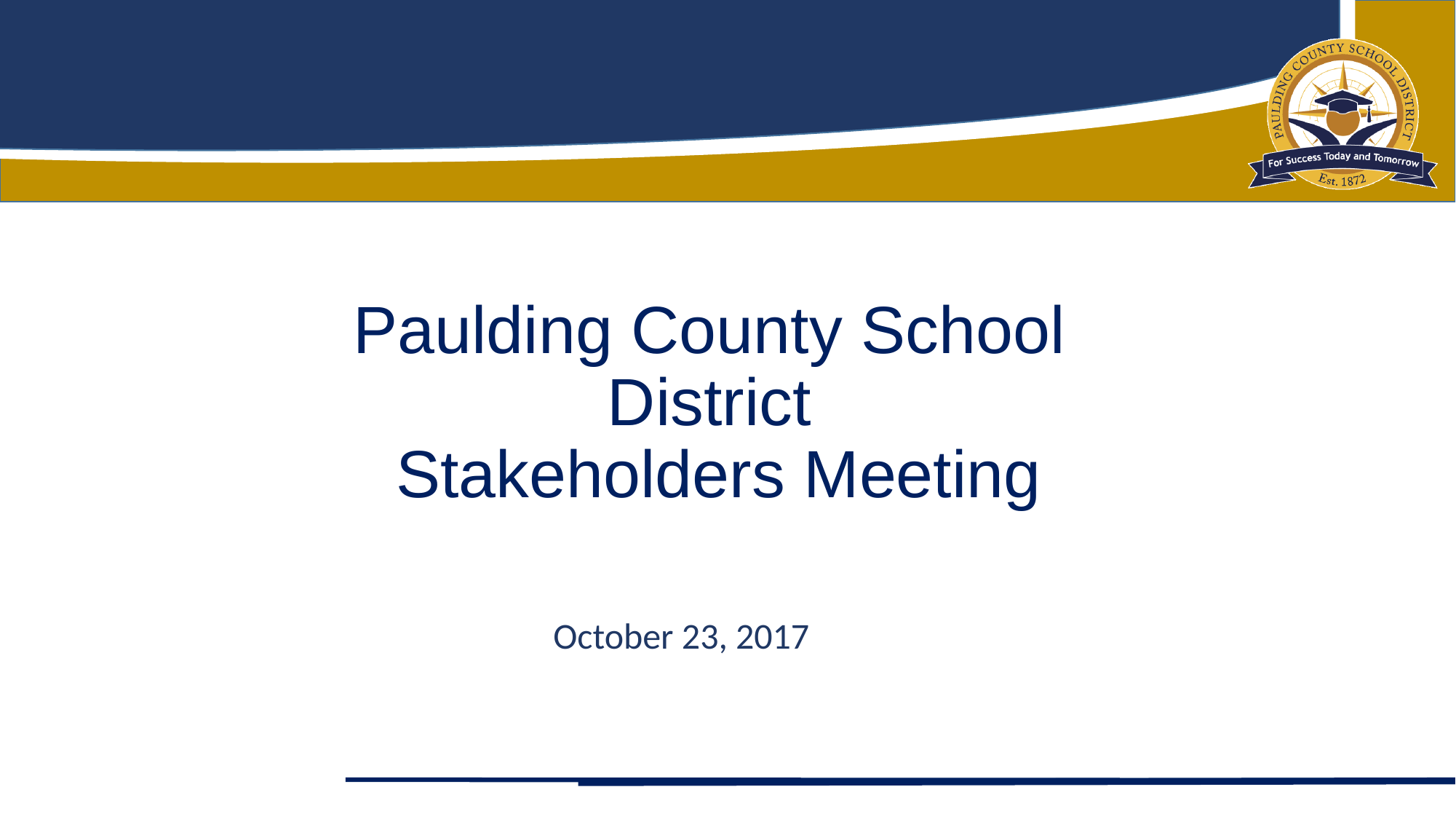

# Paulding County School District Stakeholders Meeting
October 23, 2017